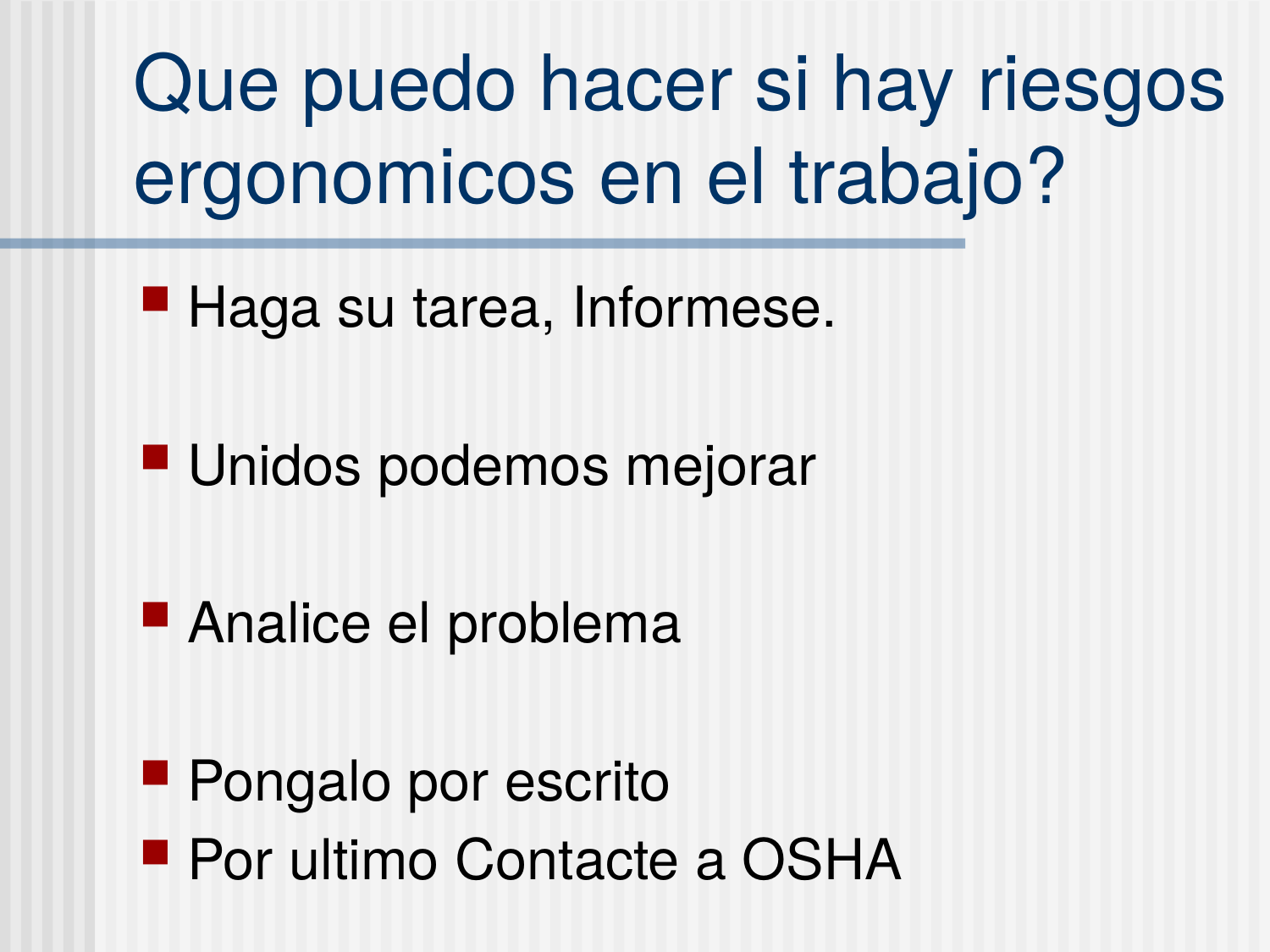

# Que puedo hacer si hay riesgos ergonomicos en el trabajo?
Haga su tarea, Informese.

Unidos podemos mejorar

Analice el problema

Pongalo por escrito
Por ultimo Contacte a OSHA